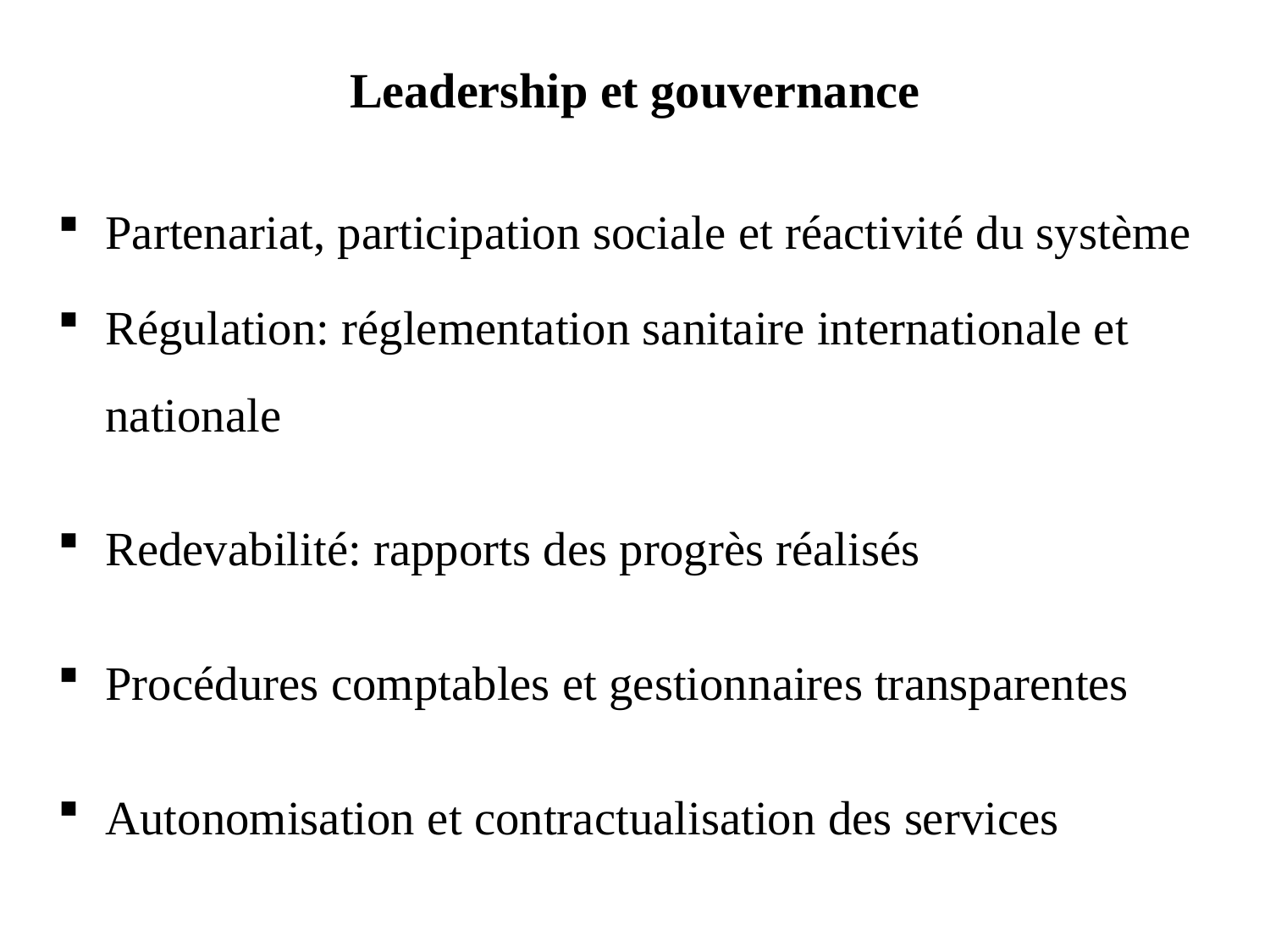

# Leadership et gouvernance
Partenariat, participation sociale et réactivité du système
Régulation: réglementation sanitaire internationale et nationale

Redevabilité: rapports des progrès réalisés

Procédures comptables et gestionnaires transparentes

Autonomisation et contractualisation des services